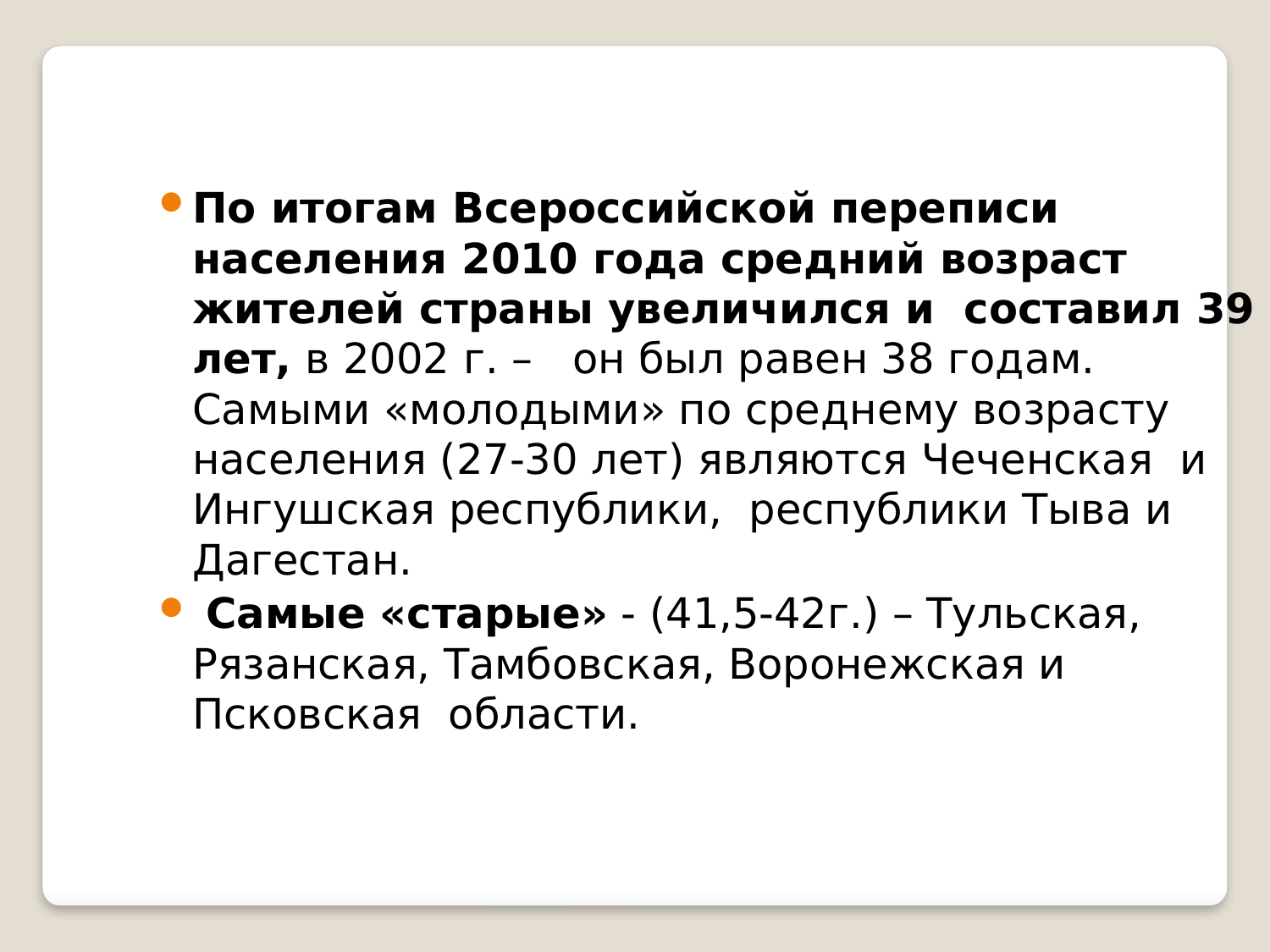

По итогам Всероссийской переписи населения 2010 года средний возраст жителей страны увеличился и  составил 39 лет, в 2002 г. –   он был равен 38 годам. Самыми «молодыми» по среднему возрасту  населения (27-30 лет) являются Чеченская  и Ингушская республики,  республики Тыва и Дагестан.
 Самые «старые» - (41,5-42г.) – Тульская, Рязанская, Тамбовская, Воронежская и Псковская  области.